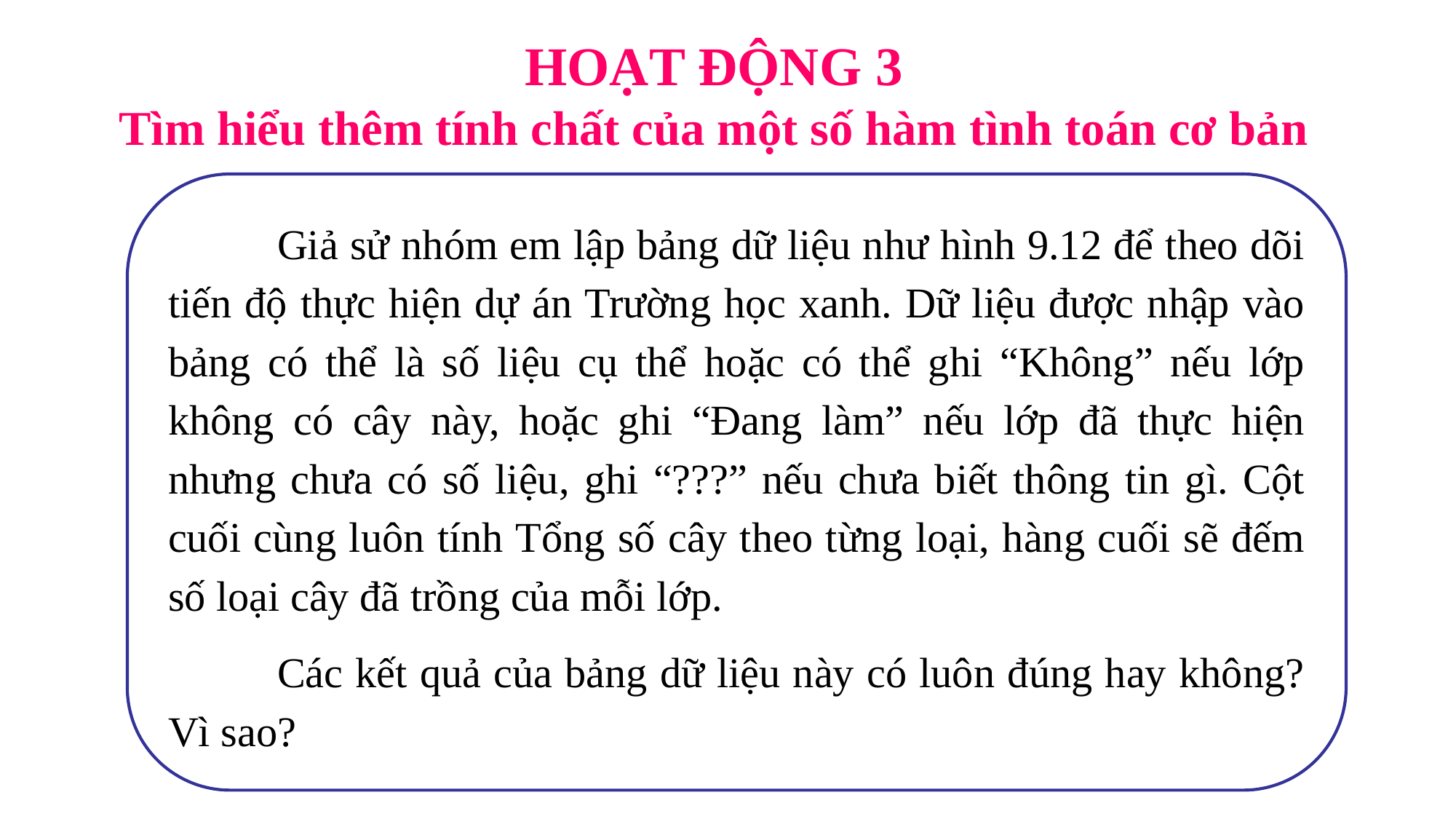

HOẠT ĐỘNG 3
Tìm hiểu thêm tính chất của một số hàm tình toán cơ bản
	Giả sử nhóm em lập bảng dữ liệu như hình 9.12 để theo dõi tiến độ thực hiện dự án Trường học xanh. Dữ liệu được nhập vào bảng có thể là số liệu cụ thể hoặc có thể ghi “Không” nếu lớp không có cây này, hoặc ghi “Đang làm” nếu lớp đã thực hiện nhưng chưa có số liệu, ghi “???” nếu chưa biết thông tin gì. Cột cuối cùng luôn tính Tổng số cây theo từng loại, hàng cuối sẽ đếm số loại cây đã trồng của mỗi lớp.
	Các kết quả của bảng dữ liệu này có luôn đúng hay không? Vì sao?